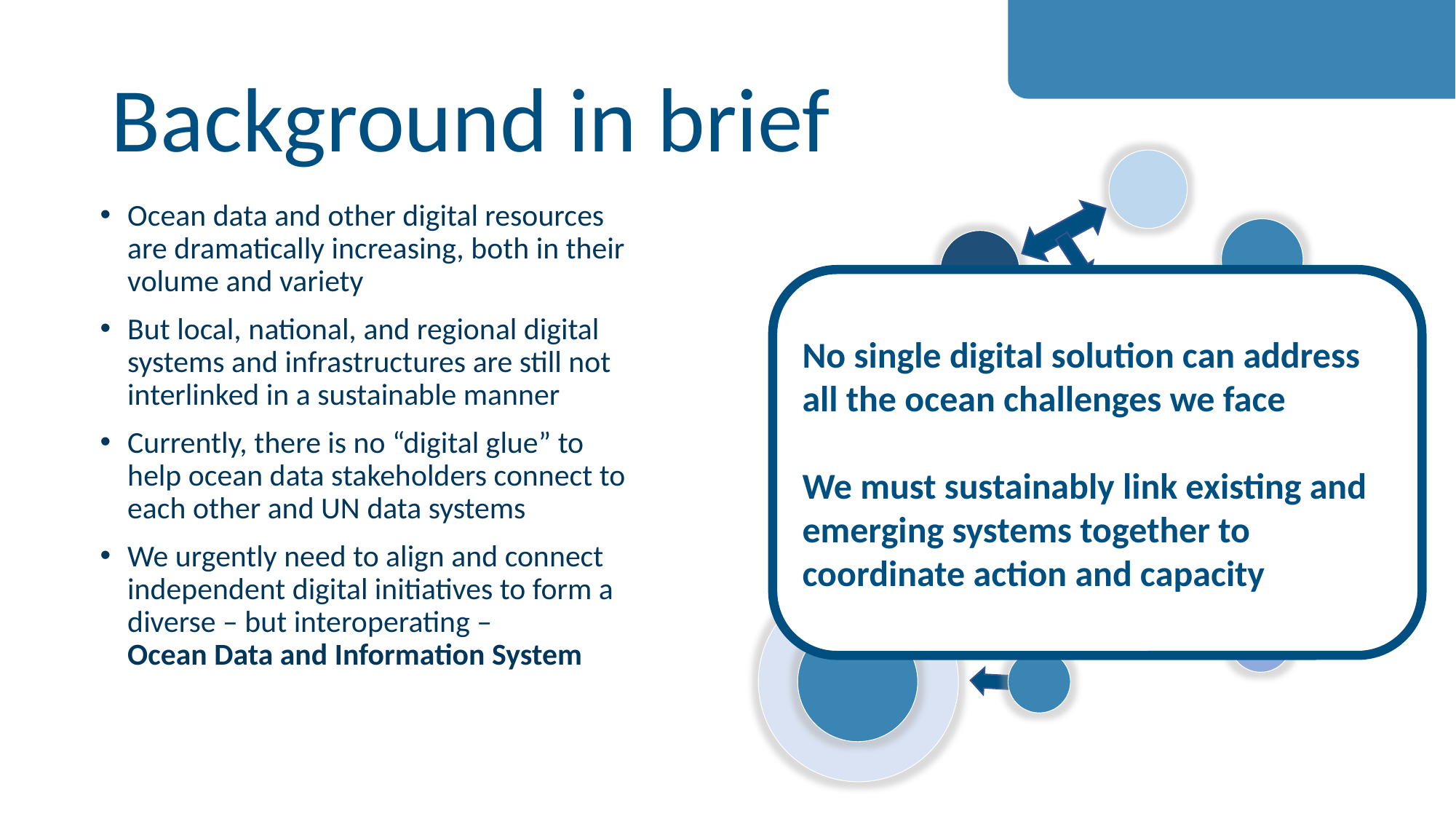

# Background in brief

Ocean data and other digital resources are dramatically increasing, both in their volume and variety
But local, national, and regional digital systems and infrastructures are still not interlinked in a sustainable manner
Currently, there is no “digital glue” to help ocean data stakeholders connect to each other and UN data systems
We urgently need to align and connect independent digital initiatives to form a diverse – but interoperating –
Ocean Data and Information System
No single digital solution can address all the ocean challenges we face
We must sustainably link existing and emerging systems together to coordinate action and capacity